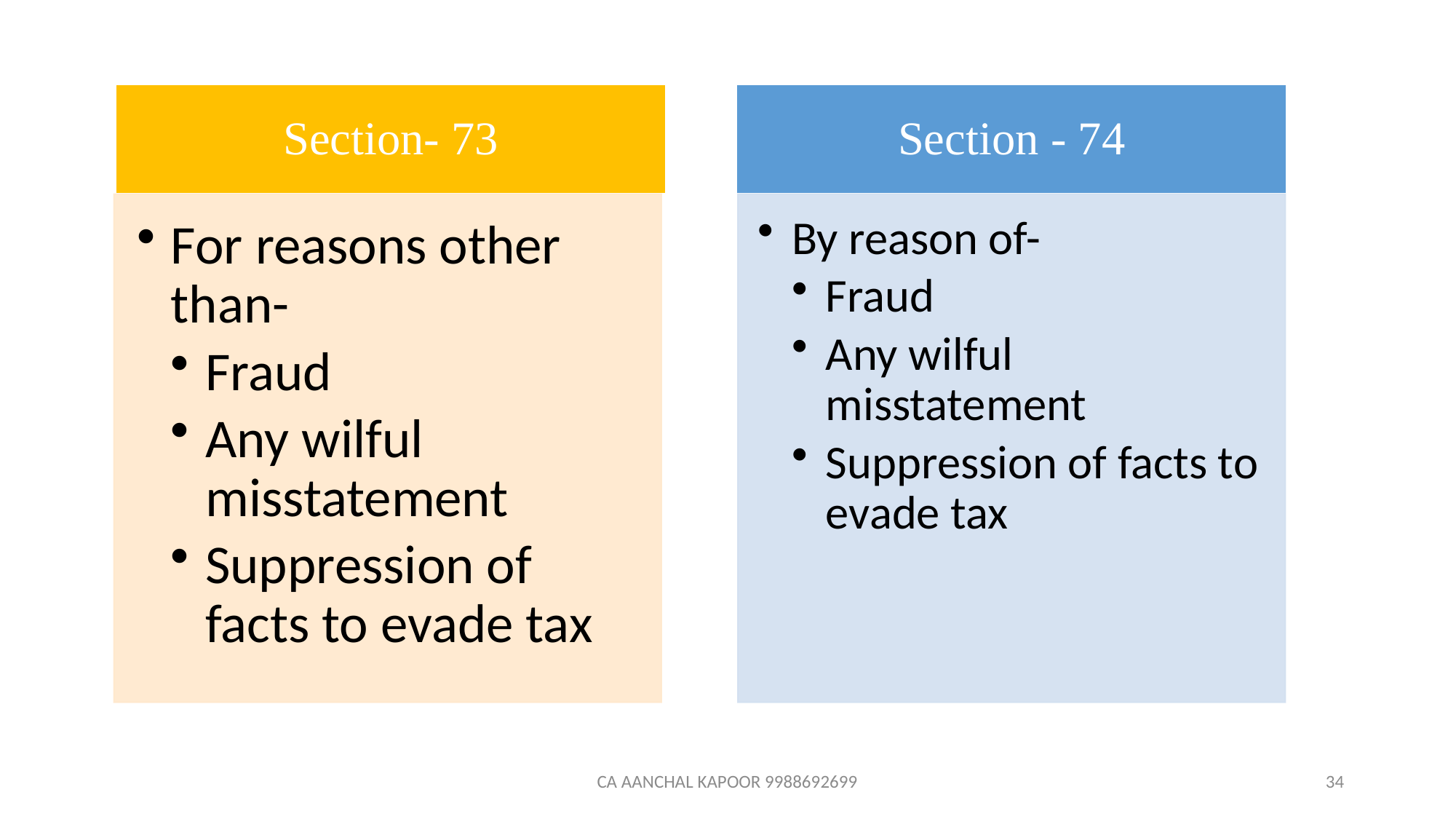

Section- 73
For reasons other than-
Fraud
Any wilful misstatement
Suppression of facts to evade tax
Section - 74
By reason of-
Fraud
Any wilful misstatement
Suppression of facts to evade tax

CA AANCHAL KAPOOR 9988692699
34